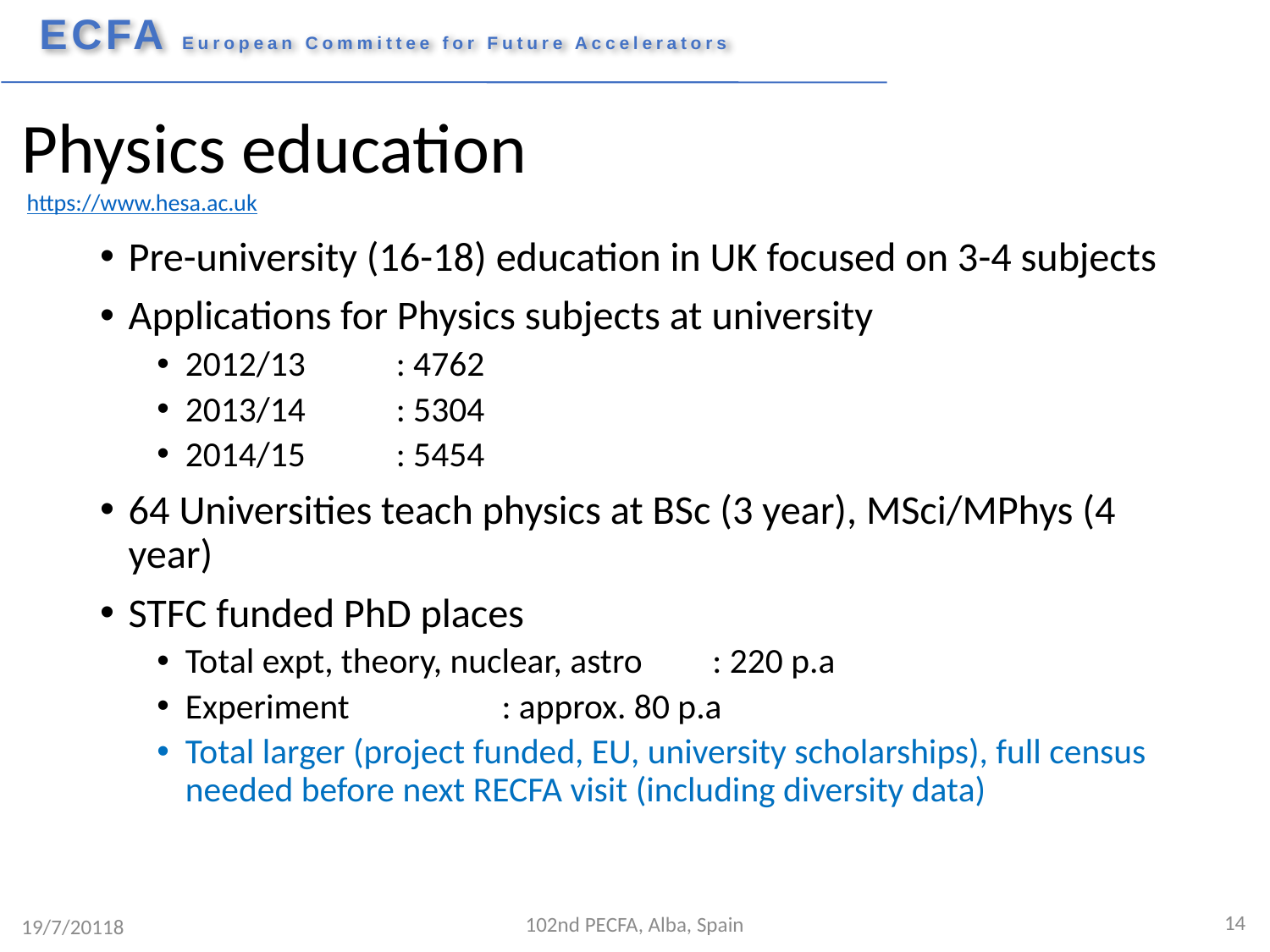

# Physics education
https://www.hesa.ac.uk
Pre-university (16-18) education in UK focused on 3-4 subjects
Applications for Physics subjects at university
2012/13			: 4762
2013/14			: 5304
2014/15			: 5454
64 Universities teach physics at BSc (3 year), MSci/MPhys (4 year)
STFC funded PhD places
Total expt, theory, nuclear, astro 		: 220 p.a
Experiment 			 	: approx. 80 p.a
Total larger (project funded, EU, university scholarships), full census needed before next RECFA visit (including diversity data)
14
102nd PECFA, Alba, Spain
19/7/20118